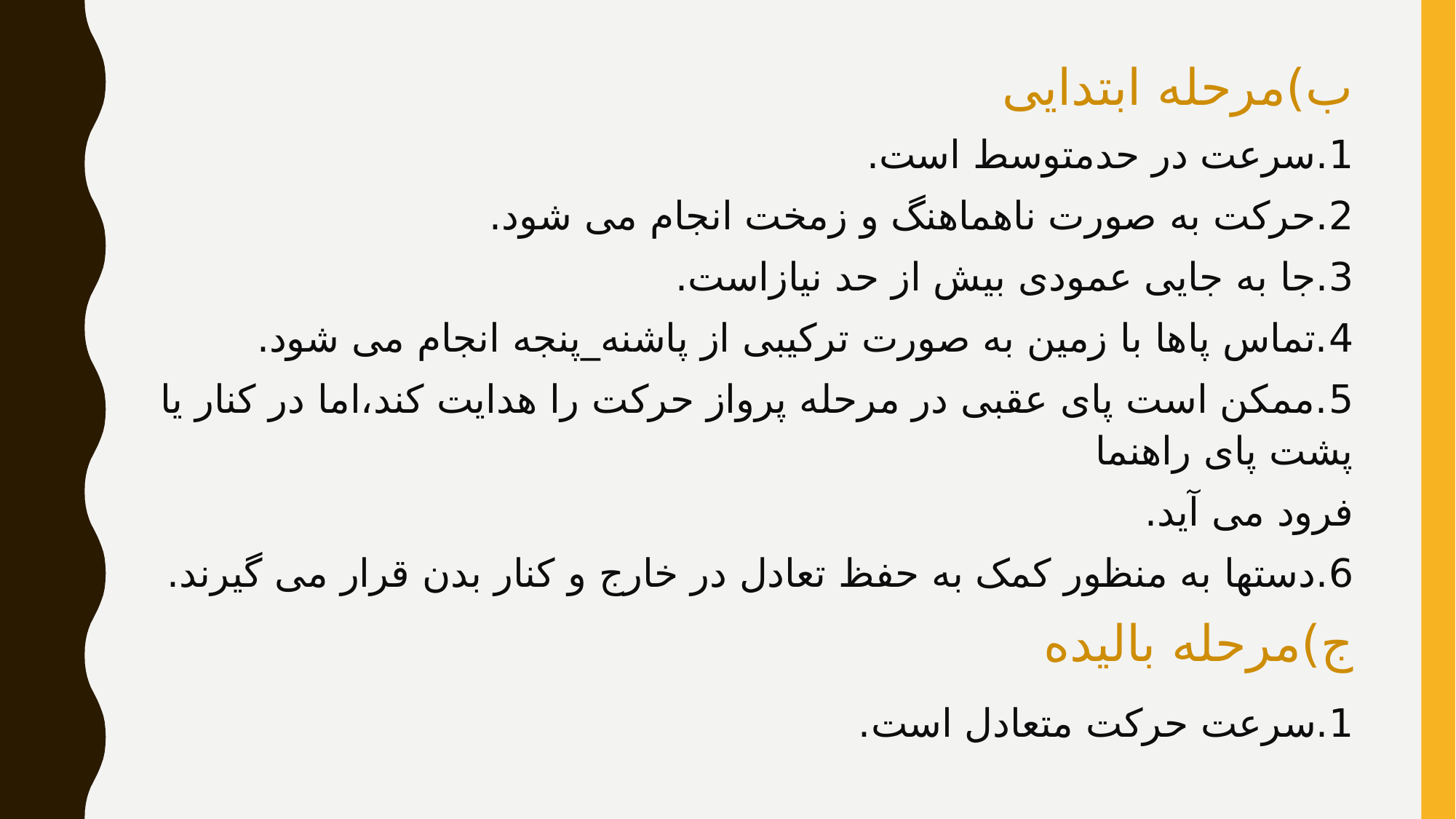

ب)مرحله ابتدایی
1.سرعت در حدمتوسط است.
2.حرکت به صورت ناهماهنگ و زمخت انجام می شود.
3.جا به جایی عمودی بیش از حد نیازاست.
4.تماس پاها با زمین به صورت ترکیبی از پاشنه_پنجه انجام می شود.
5.ممکن است پای عقبی در مرحله پرواز حرکت را هدایت کند،اما در کنار یا پشت پای راهنما
فرود می آید.
6.دستها به منظور کمک به حفظ تعادل در خارج و کنار بدن قرار می گیرند.
ج)مرحله بالیده
1.سرعت حرکت متعادل است.